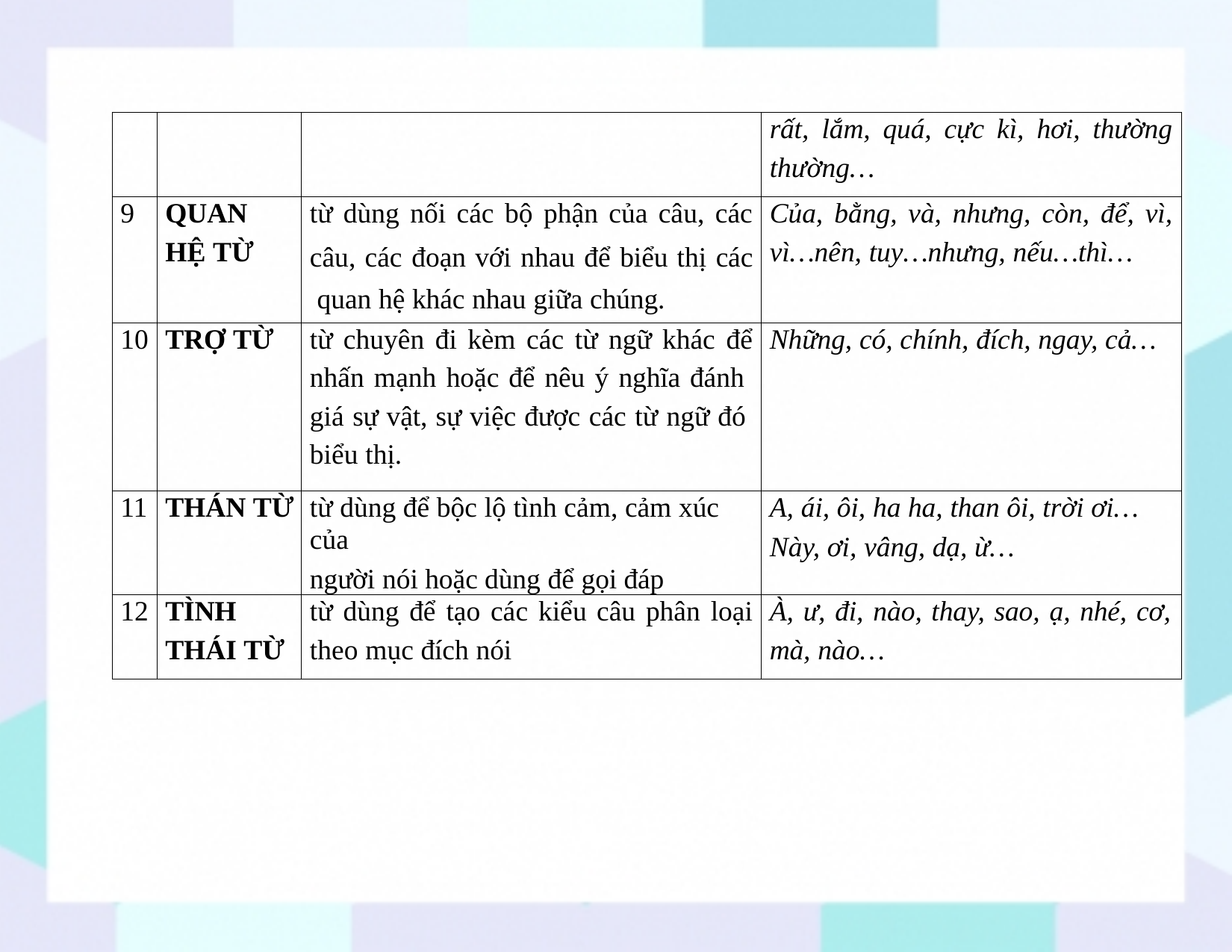

|  |  |  | rất, lắm, quá, cực kì, hơi, thường thường… |
| --- | --- | --- | --- |
| 9 | QUAN HỆ TỪ | từ dùng nối các bộ phận của câu, các câu, các đoạn với nhau để biểu thị các quan hệ khác nhau giữa chúng. | Của, bằng, và, nhưng, còn, để, vì, vì…nên, tuy…nhưng, nếu…thì… |
| 10 | TRỢ TỪ | từ chuyên đi kèm các từ ngữ khác để nhấn mạnh hoặc để nêu ý nghĩa đánh giá sự vật, sự việc được các từ ngữ đó biểu thị. | Những, có, chính, đích, ngay, cả… |
| 11 | THÁN TỪ | từ dùng để bộc lộ tình cảm, cảm xúc của người nói hoặc dùng để gọi đáp | A, ái, ôi, ha ha, than ôi, trời ơi… Này, ơi, vâng, dạ, ừ… |
| 12 | TÌNH THÁI TỪ | từ dùng để tạo các kiểu câu phân loại theo mục đích nói | À, ư, đi, nào, thay, sao, ạ, nhé, cơ, mà, nào… |